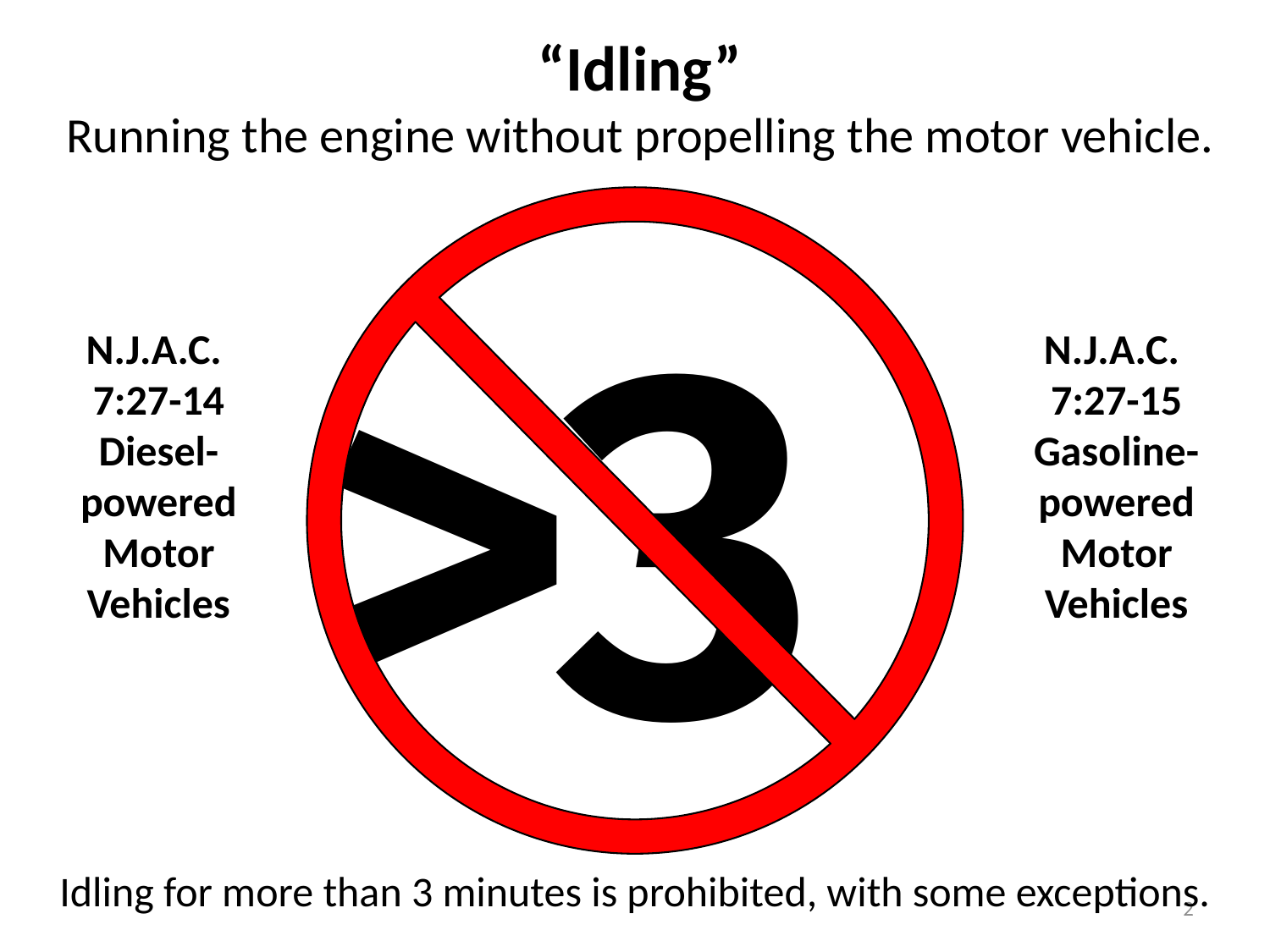

“Idling”
Running the engine without propelling the motor vehicle.

>3
N.J.A.C.
7:27-14
Diesel-powered
Motor
Vehicles
N.J.A.C.
7:27-15
Gasoline-powered
Motor
Vehicles
Idling for more than 3 minutes is prohibited, with some exceptions.
2